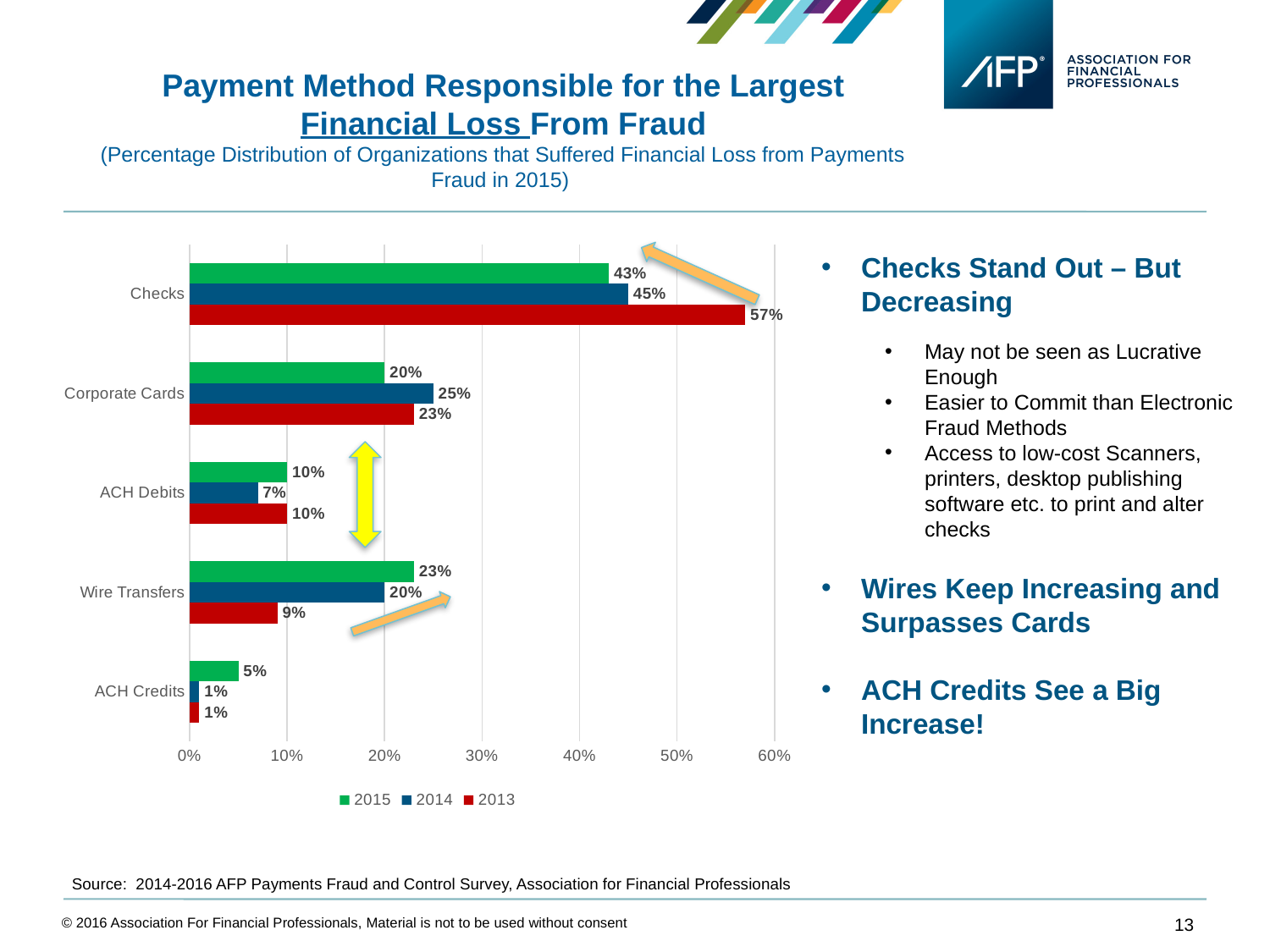

Payment Method Responsible for the Largest Financial Loss From Fraud
(Percentage Distribution of Organizations that Suffered Financial Loss from Payments Fraud in 2015)

### Chart

| Category | 2013 | 2014 | 2015 |
|---|---|---|---|
| ACH Credits | 0.01 | 0.01 | 0.05 |
| Wire Transfers | 0.09 | 0.2 | 0.23 |
| ACH Debits | 0.1 | 0.07 | 0.1 |
| Corporate Cards | 0.23 | 0.25 | 0.2 |
| Checks | 0.57 | 0.45 | 0.43 |
Checks Stand Out – But Decreasing

May not be seen as Lucrative Enough
Easier to Commit than Electronic Fraud Methods
Access to low-cost Scanners, printers, desktop publishing software etc. to print and alter checks

Wires Keep Increasing and Surpasses Cards

ACH Credits See a Big Increase!

Source:  2014-2016 AFP Payments Fraud and Control Survey, Association for Financial Professionals
© 2016 Association For Financial Professionals, Material is not to be used without consent
13